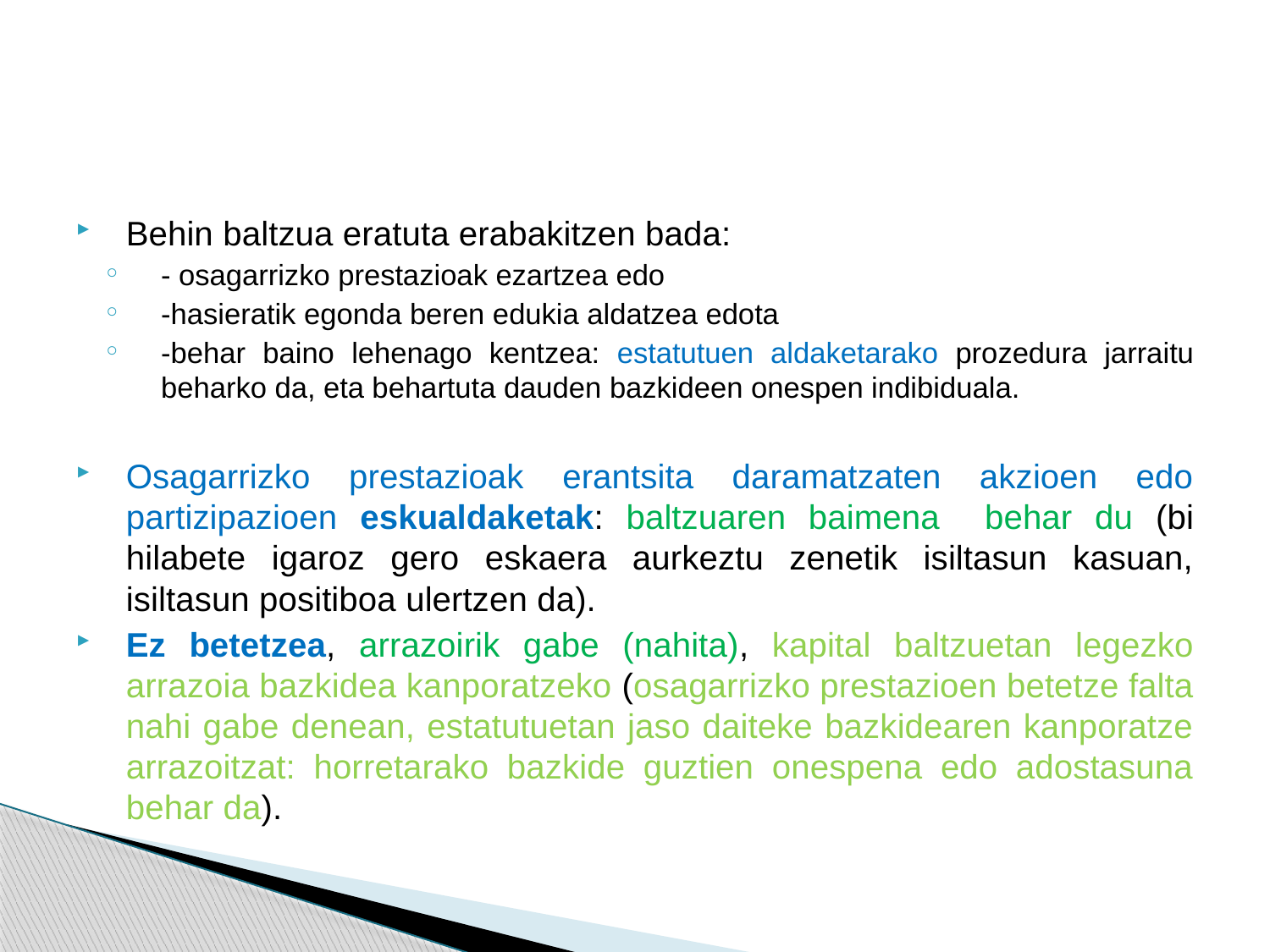

#
Behin baltzua eratuta erabakitzen bada:
- osagarrizko prestazioak ezartzea edo
-hasieratik egonda beren edukia aldatzea edota
-behar baino lehenago kentzea: estatutuen aldaketarako prozedura jarraitu beharko da, eta behartuta dauden bazkideen onespen indibiduala.

Osagarrizko prestazioak erantsita daramatzaten akzioen edo partizipazioen eskualdaketak: baltzuaren baimena  behar du (bi hilabete igaroz gero eskaera aurkeztu zenetik isiltasun kasuan, isiltasun positiboa ulertzen da).
Ez betetzea, arrazoirik gabe (nahita), kapital baltzuetan legezko arrazoia bazkidea kanporatzeko (osagarrizko prestazioen betetze falta nahi gabe denean, estatutuetan jaso daiteke bazkidearen kanporatze arrazoitzat: horretarako bazkide guztien onespena edo adostasuna behar da).